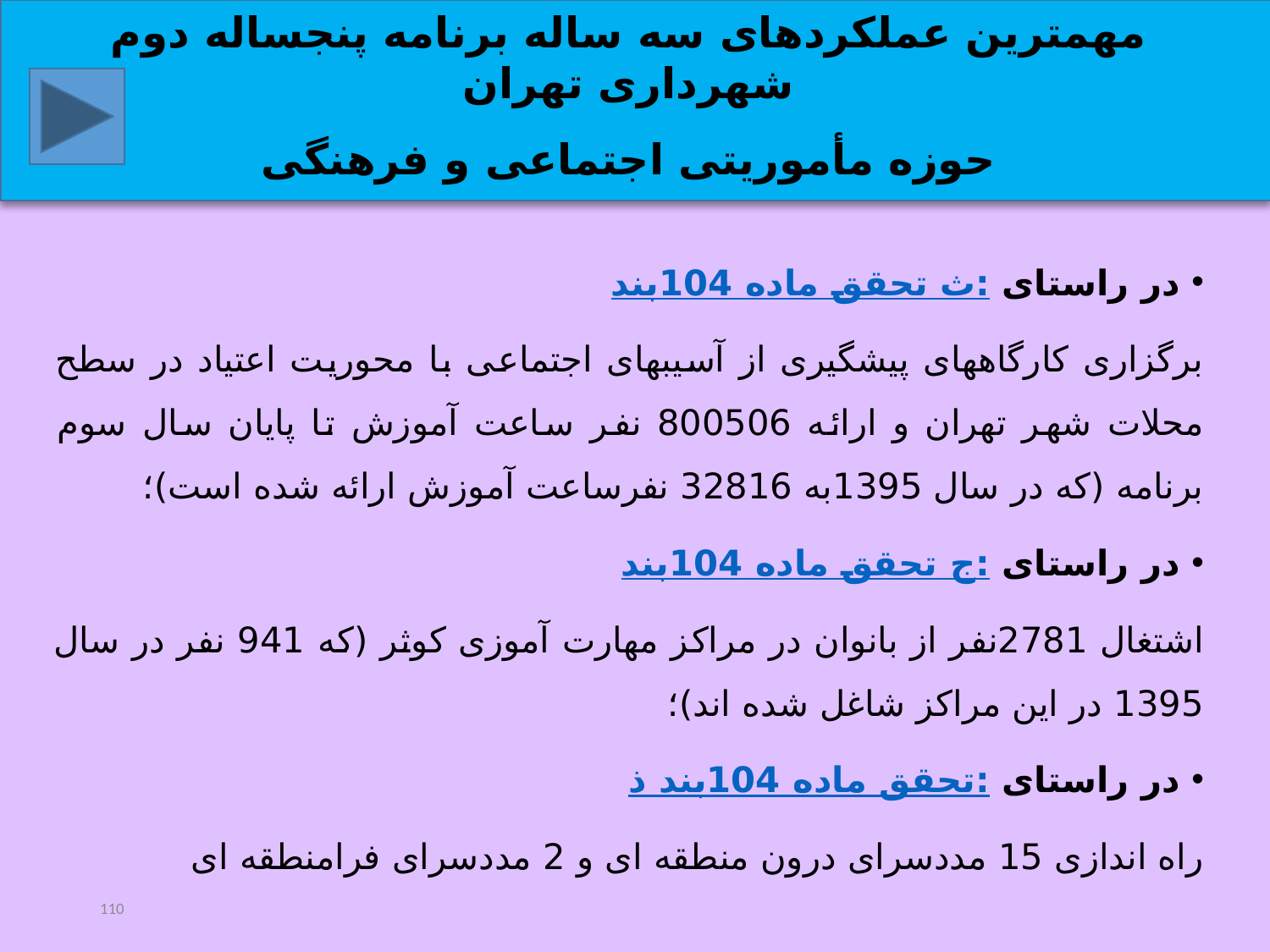

مهمترین عملکردهای سه ساله برنامه پنجساله دوم شهرداری تهران
حوزه مأموریتی اجتماعی و فرهنگی

در راستای تحقق ماده 104بند ث:
برگزاری کارگاه‏های پیشگیری از آسیب‏های اجتماعی با محوریت اعتیاد در سطح محلات شهر تهران و ارائه 800506 نفر ساعت آموزش تا پایان سال سوم برنامه (که در سال 1395به 32816 نفرساعت آموزش ارائه شده است)؛
در راستای تحقق ماده 104بند ج:
اشتغال 2781نفر از بانوان در مراکز مهارت آموزی کوثر (که 941 نفر در سال 1395 در این مراکز شاغل شده اند)؛
در راستای تحقق ماده 104بند ذ:
راه اندازی 15 مددسرای درون منطقه ای و 2 مددسرای فرامنطقه ای

110